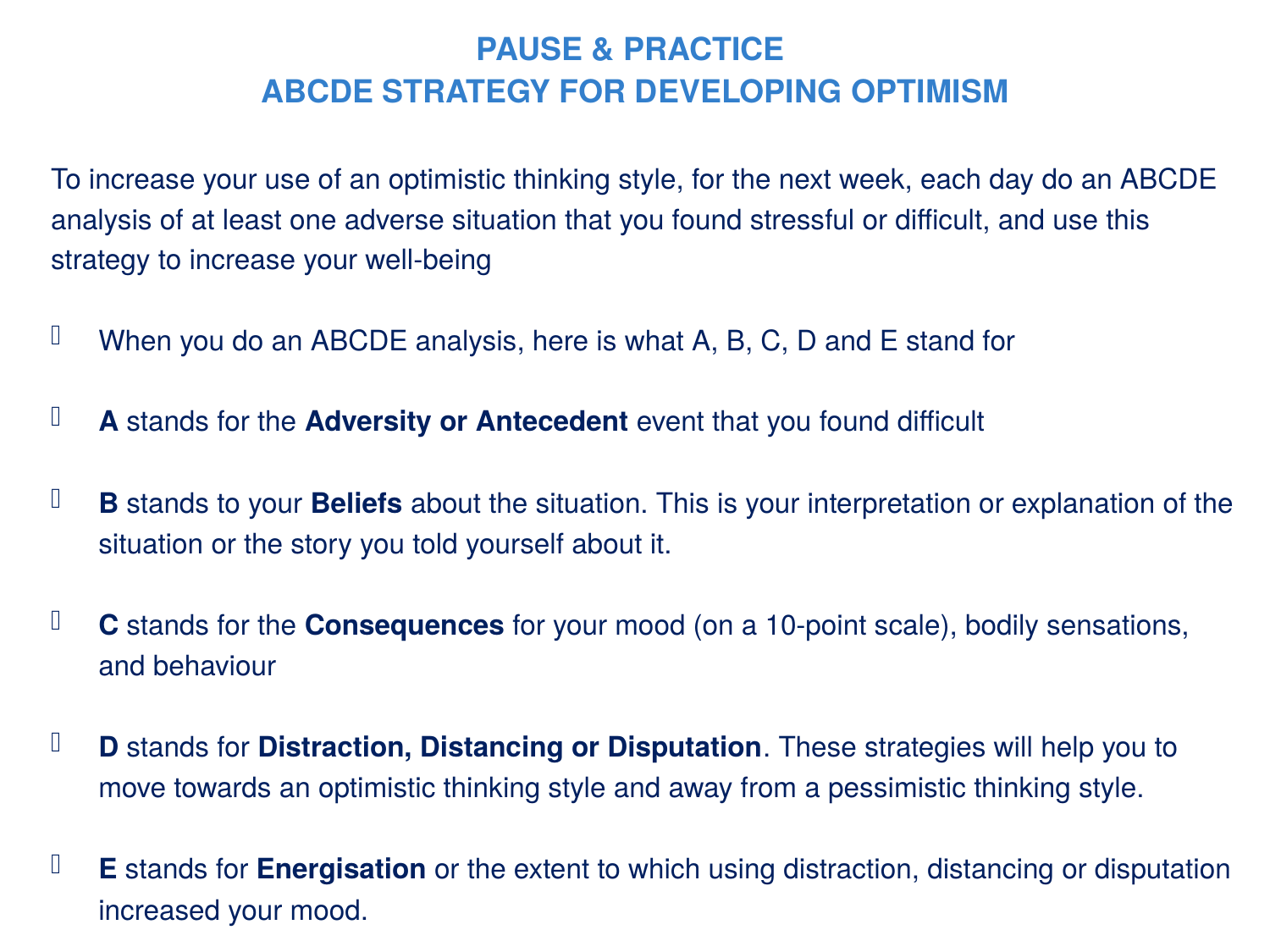

PAUSE & PRACTICE
ABCDE STRATEGY FOR DEVELOPING OPTIMISM
| To increase your use of an optimistic thinking style, for the next week, each day do an ABCDE analysis of at least one adverse situation that you found stressful or difficult, and use this strategy to increase your well-being |
| --- |
| When you do an ABCDE analysis, here is what A, B, C, D and E stand for A stands for the Adversity or Antecedent event that you found difficult B stands to your Beliefs about the situation. This is your interpretation or explanation of the situation or the story you told yourself about it. C stands for the Consequences for your mood (on a 10-point scale), bodily sensations, and behaviour D stands for Distraction, Distancing or Disputation. These strategies will help you to move towards an optimistic thinking style and away from a pessimistic thinking style. E stands for Energisation or the extent to which using distraction, distancing or disputation increased your mood. |
|  |